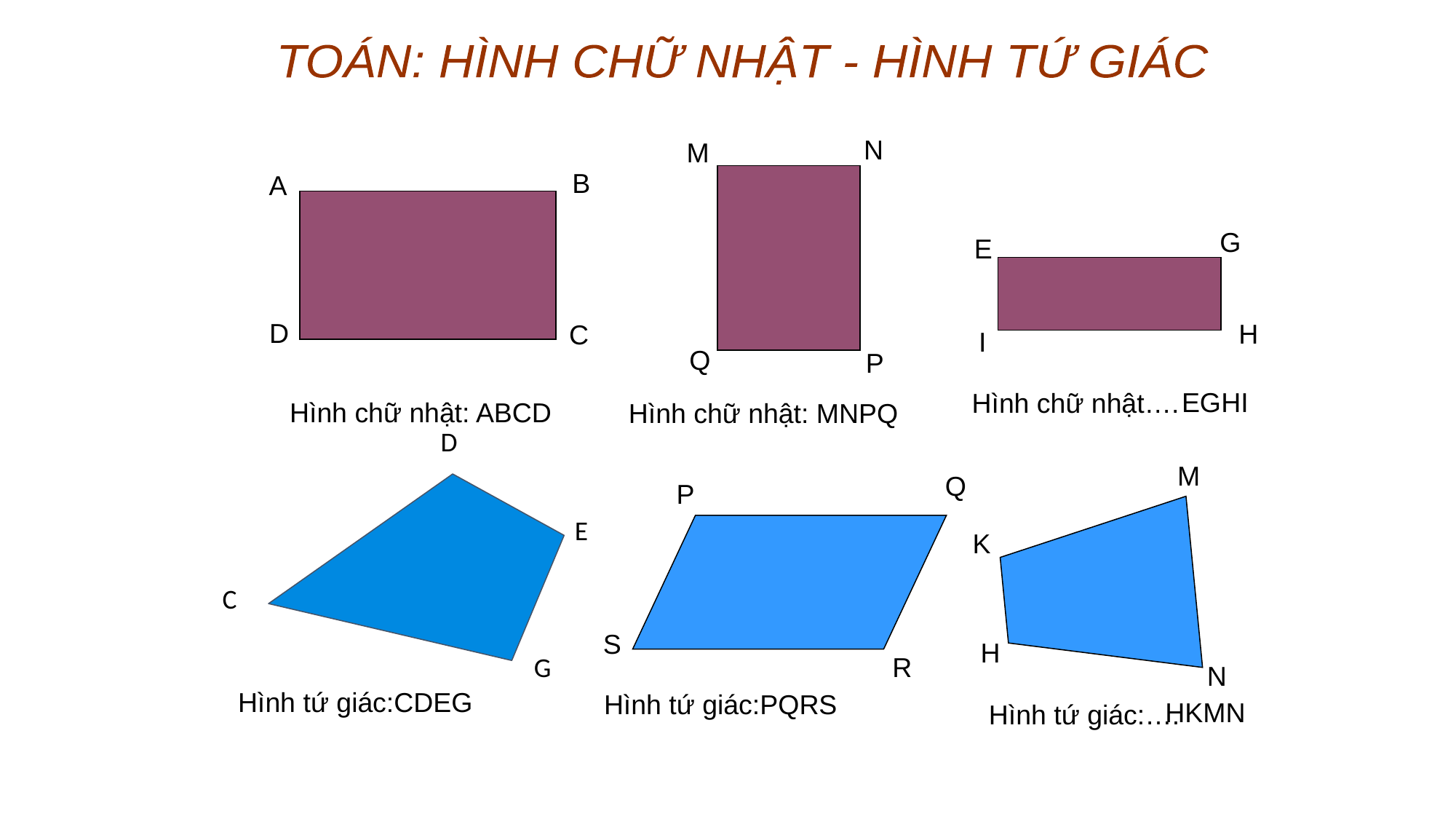

TOÁN: HÌNH CHỮ NHẬT - HÌNH TỨ GIÁC
N
M

Q
P
B
A

D
C
G
E

H
I
EGHI
Hình chữ nhật….
Hình chữ nhật: ABCD

Hình chữ nhật: MNPQ
D

E
C
G
M

K
H
N
Q
P

S
R
Hình tứ giác:CDEG
Hình tứ giác:PQRS
HKMN
Hình tứ giác:….